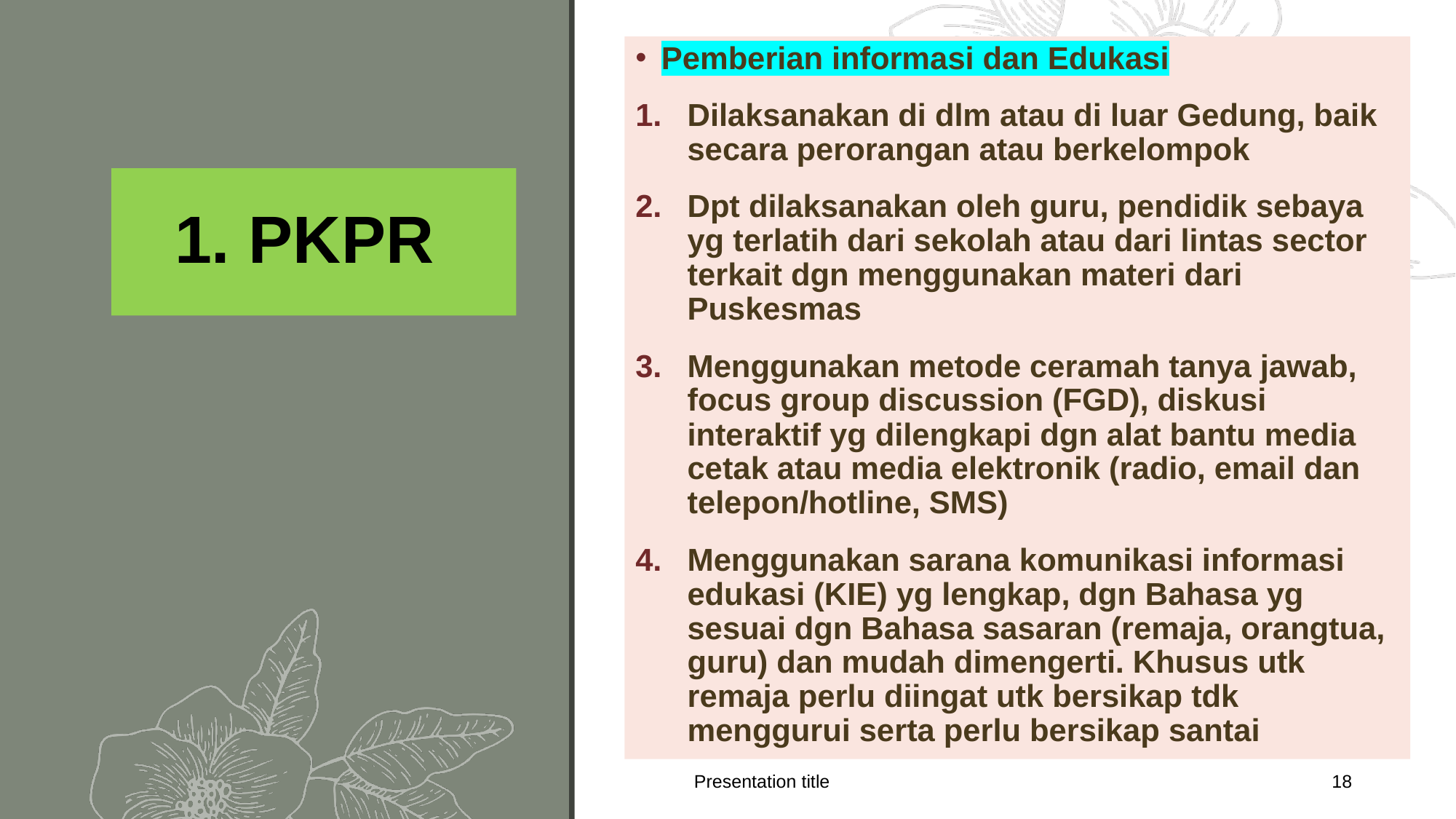

Pemberian informasi dan Edukasi
Dilaksanakan di dlm atau di luar Gedung, baik secara perorangan atau berkelompok
Dpt dilaksanakan oleh guru, pendidik sebaya yg terlatih dari sekolah atau dari lintas sector terkait dgn menggunakan materi dari Puskesmas
Menggunakan metode ceramah tanya jawab, focus group discussion (FGD), diskusi interaktif yg dilengkapi dgn alat bantu media cetak atau media elektronik (radio, email dan telepon/hotline, SMS)
Menggunakan sarana komunikasi informasi edukasi (KIE) yg lengkap, dgn Bahasa yg sesuai dgn Bahasa sasaran (remaja, orangtua, guru) dan mudah dimengerti. Khusus utk remaja perlu diingat utk bersikap tdk menggurui serta perlu bersikap santai

# 1. PKPR
Presentation title
18